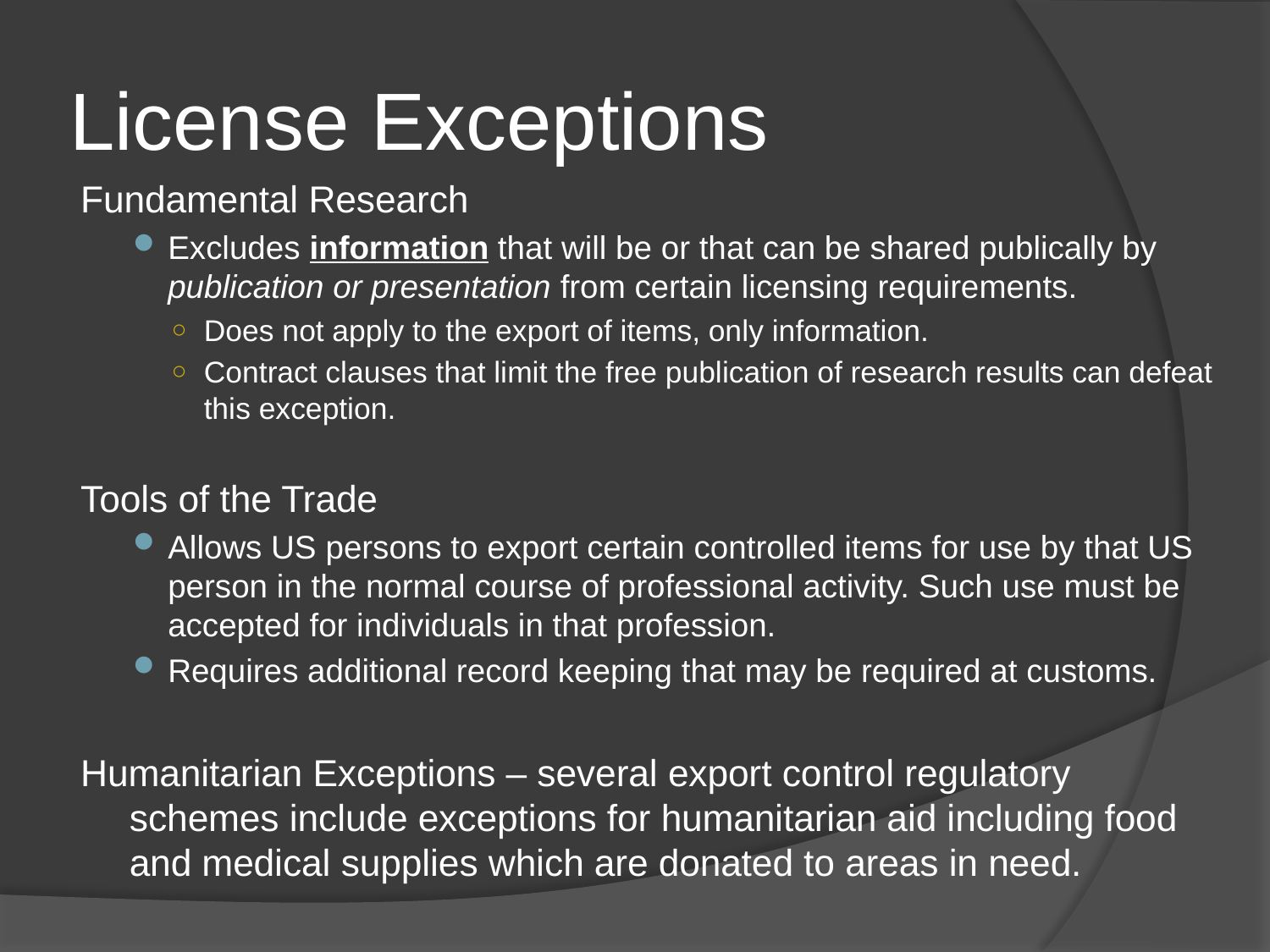

# License Exceptions
Fundamental Research
Excludes information that will be or that can be shared publically by publication or presentation from certain licensing requirements.
Does not apply to the export of items, only information.
Contract clauses that limit the free publication of research results can defeat this exception.

Tools of the Trade
Allows US persons to export certain controlled items for use by that US person in the normal course of professional activity. Such use must be accepted for individuals in that profession.
Requires additional record keeping that may be required at customs.

Humanitarian Exceptions – several export control regulatory schemes include exceptions for humanitarian aid including food and medical supplies which are donated to areas in need.